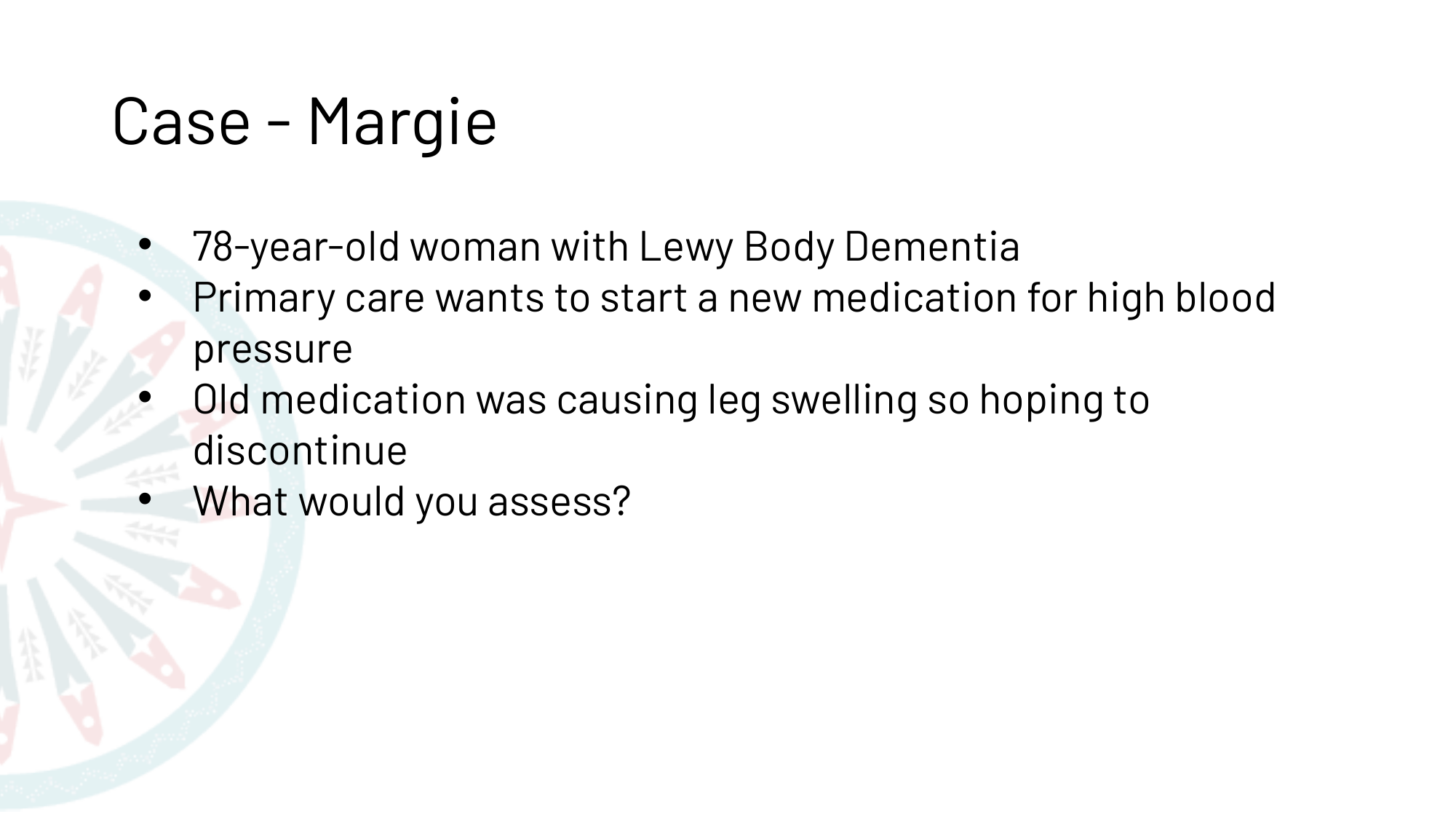

# Case - Margie
78-year-old woman with Lewy Body Dementia
Primary care wants to start a new medication for high blood pressure
Old medication was causing leg swelling so hoping to discontinue
What would you assess?